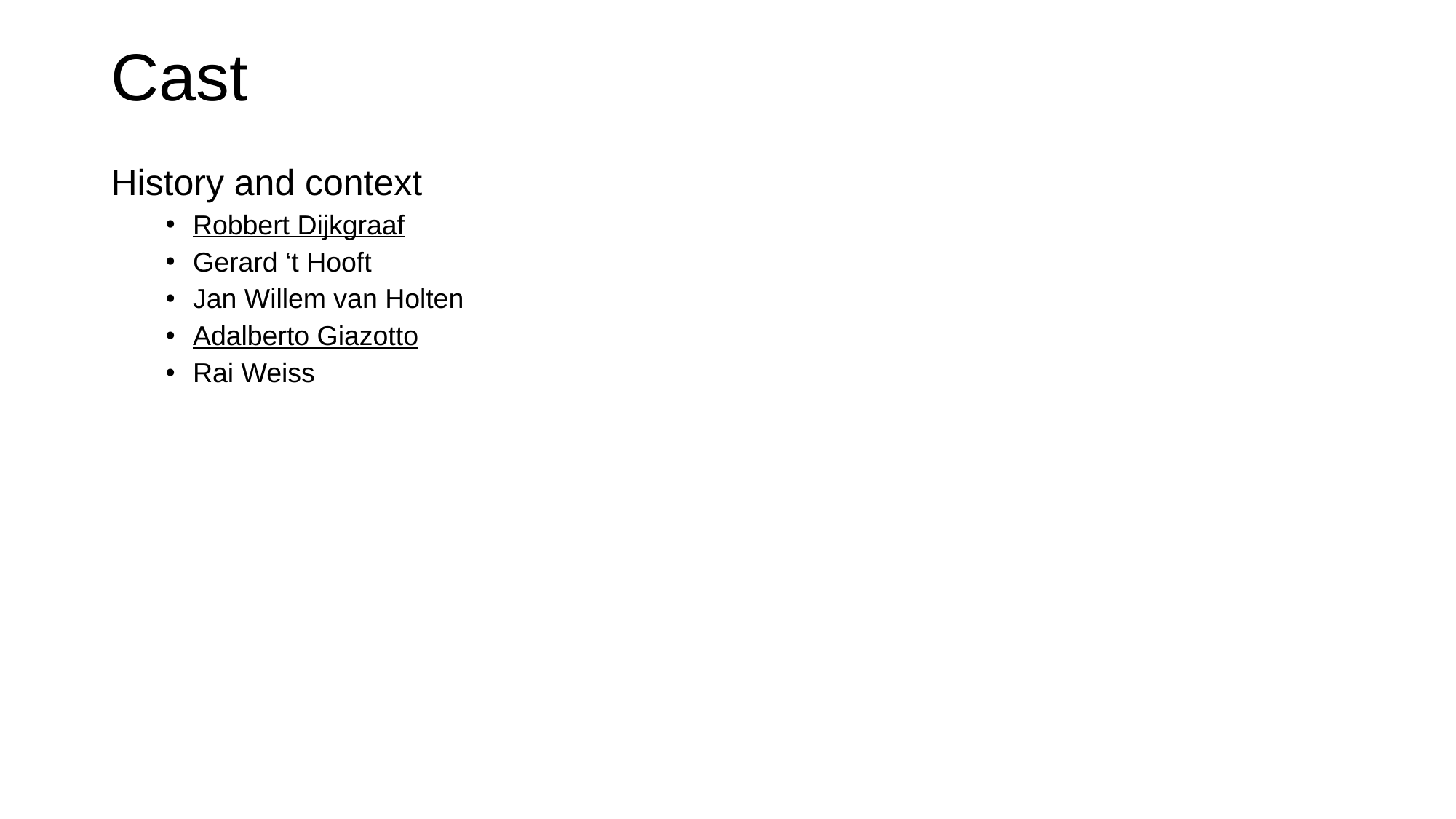

# Cast
History and context
Robbert Dijkgraaf
Gerard ‘t Hooft
Jan Willem van Holten
Adalberto Giazotto
Rai Weiss